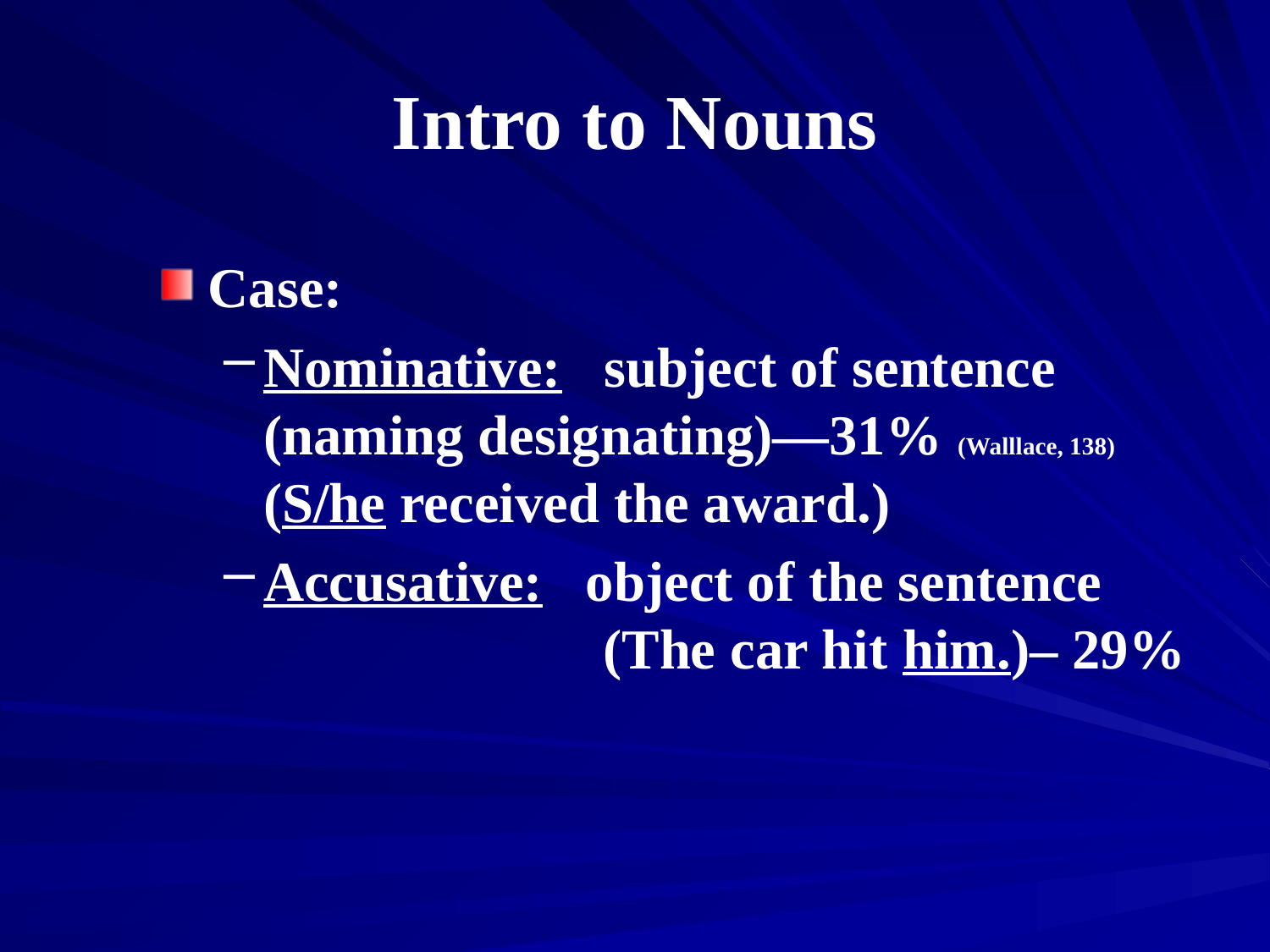

# Intro to Nouns
Case:
Nominative:   subject of sentence (naming designating)—31% (Walllace, 138) (S/he received the award.)
Accusative:   object of the sentence                                (The car hit him.)– 29%